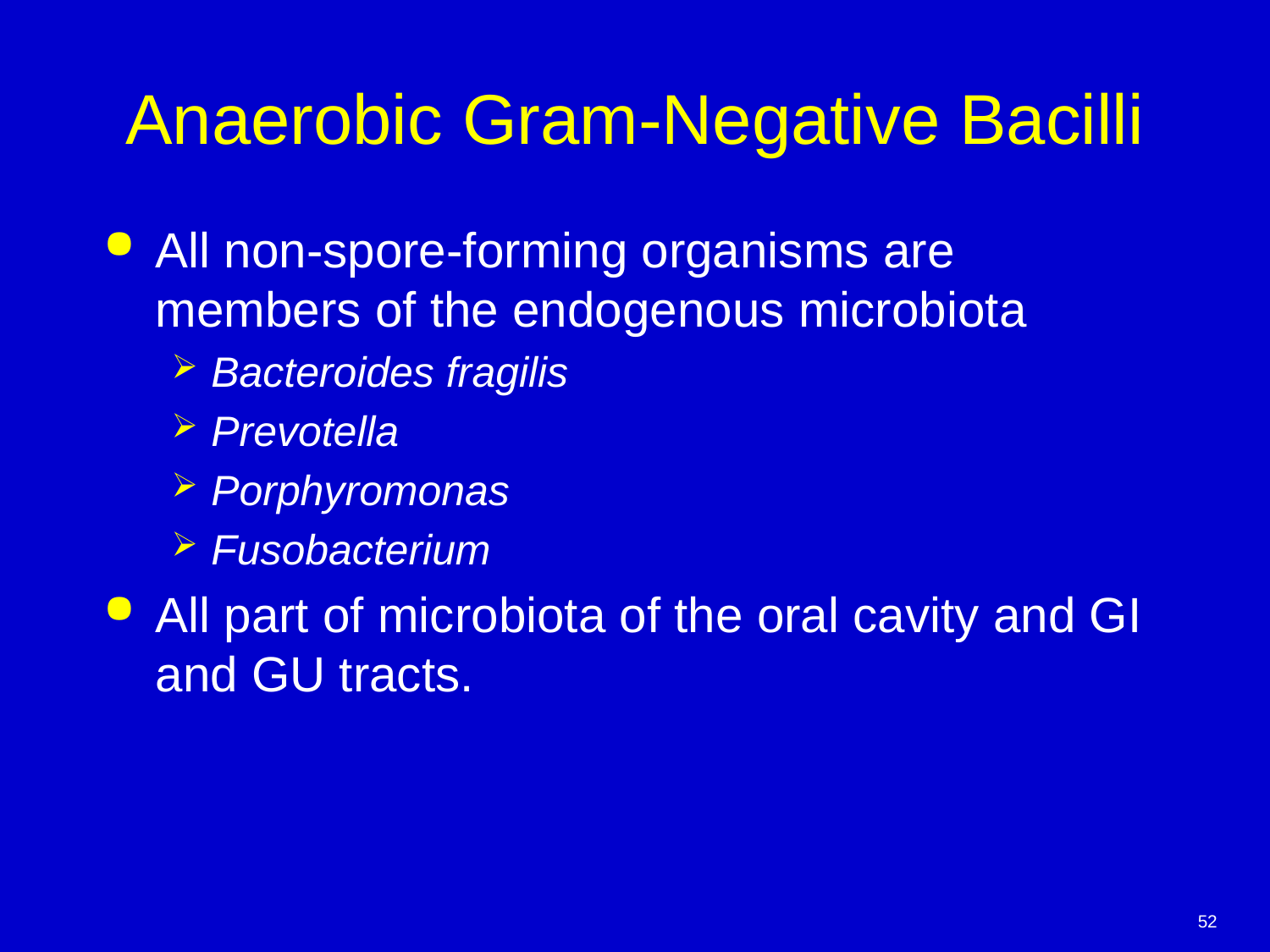

# Anaerobic Gram-Negative Bacilli
All non-spore-forming organisms are members of the endogenous microbiota
Bacteroides fragilis
Prevotella
Porphyromonas
Fusobacterium
All part of microbiota of the oral cavity and GI and GU tracts.